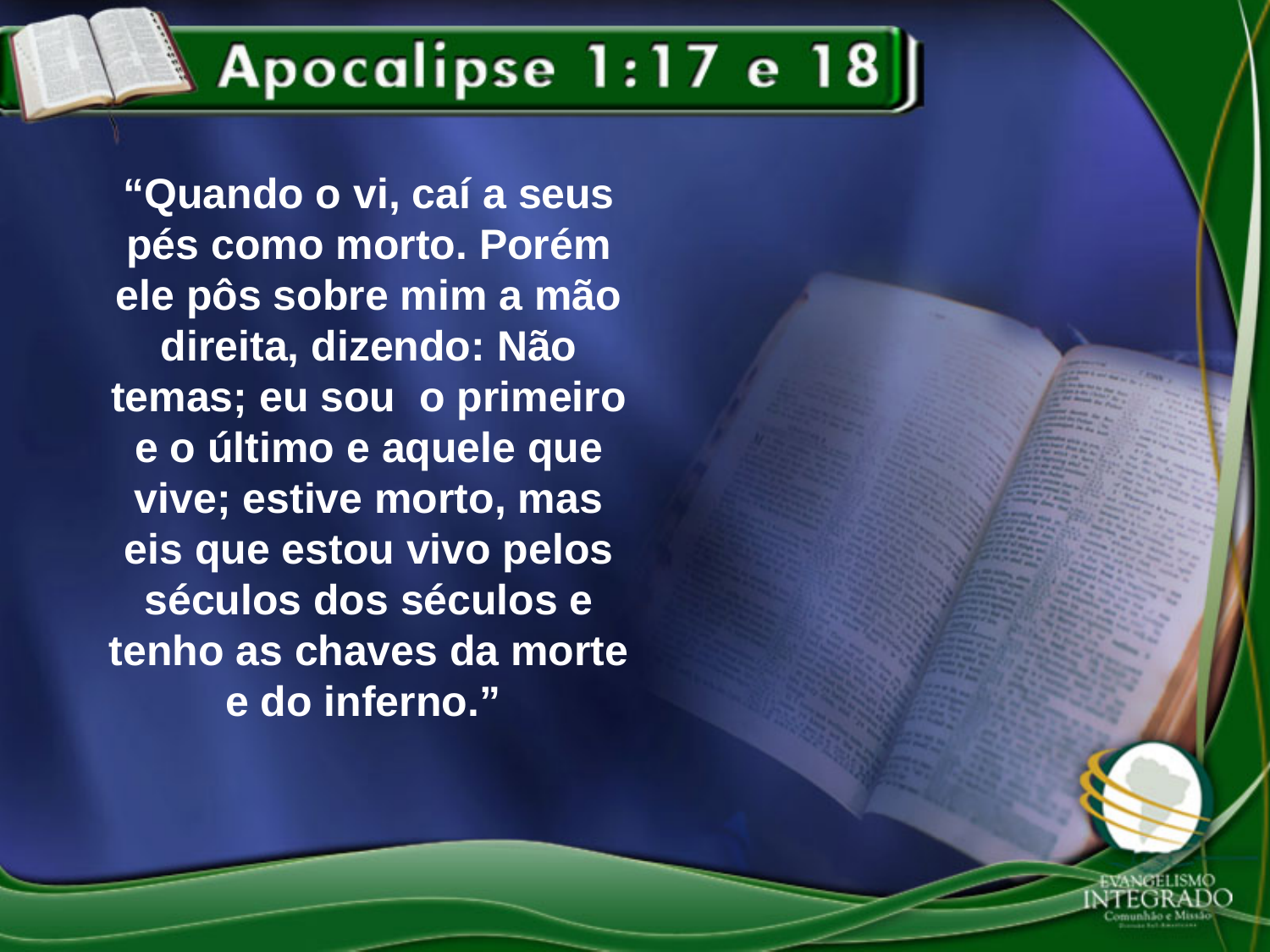

“Quando o vi, caí a seus pés como morto. Porém ele pôs sobre mim a mão direita, dizendo: Não temas; eu sou  o primeiro e o último e aquele que vive; estive morto, mas eis que estou vivo pelos séculos dos séculos e tenho as chaves da morte e do inferno.”